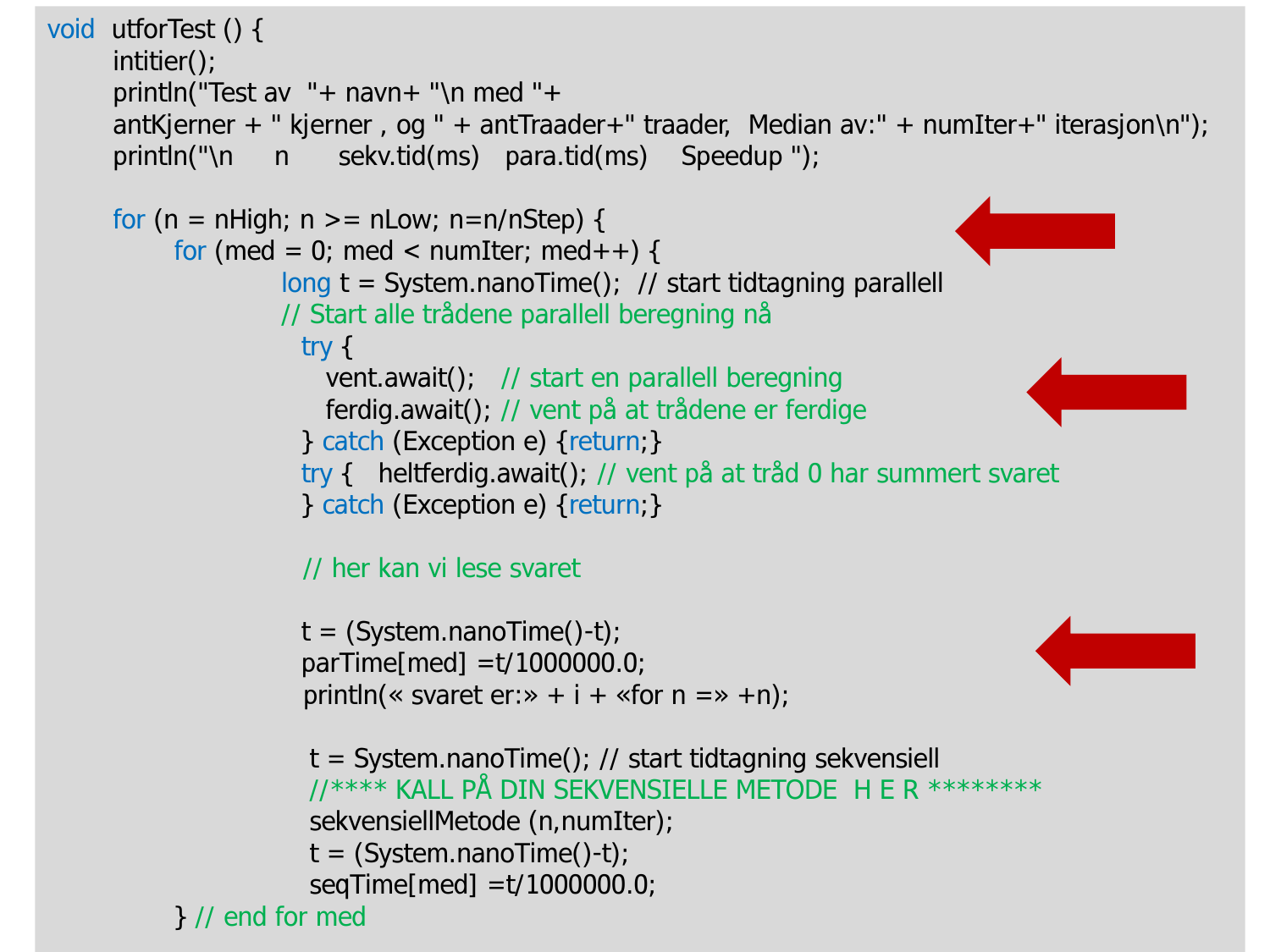

void  utforTest () {
        intitier();
        println("Test av  "+ navn+ "\n med "+
        antKjerner + " kjerner , og " + antTraader+" traader,  Median av:" + numIter+" iterasjon\n");
        println("\n     n      sekv.tid(ms)   para.tid(ms)    Speedup ");

        for (n = nHigh; n >= nLow; n=n/nStep) {
	for (med = 0; med < numIter; med++) {
	             long t = System.nanoTime();  // start tidtagning parallell
	             // Start alle trådene parallell beregning nå
		try {
		   vent.await();   // start en parallell beregning
		   ferdig.await(); // vent på at trådene er ferdige
		} catch (Exception e) {return;}
		try {   heltferdig.await(); // vent på at tråd 0 har summert svaret
		} catch (Exception e) {return;}

                               // her kan vi lese svaret

		t = (System.nanoTime()-t);
		parTime[med] =t/1000000.0;
                               println(« svaret er:» + i + «for n =» +n);

		 t = System.nanoTime(); // start tidtagning sekvensiell
		 //**** KALL PÅ DIN SEKVENSIELLE METODE  H E R ********
		 sekvensiellMetode (n,numIter);
		 t = (System.nanoTime()-t);
		 seqTime[med] =t/1000000.0;
	} // end for med

9